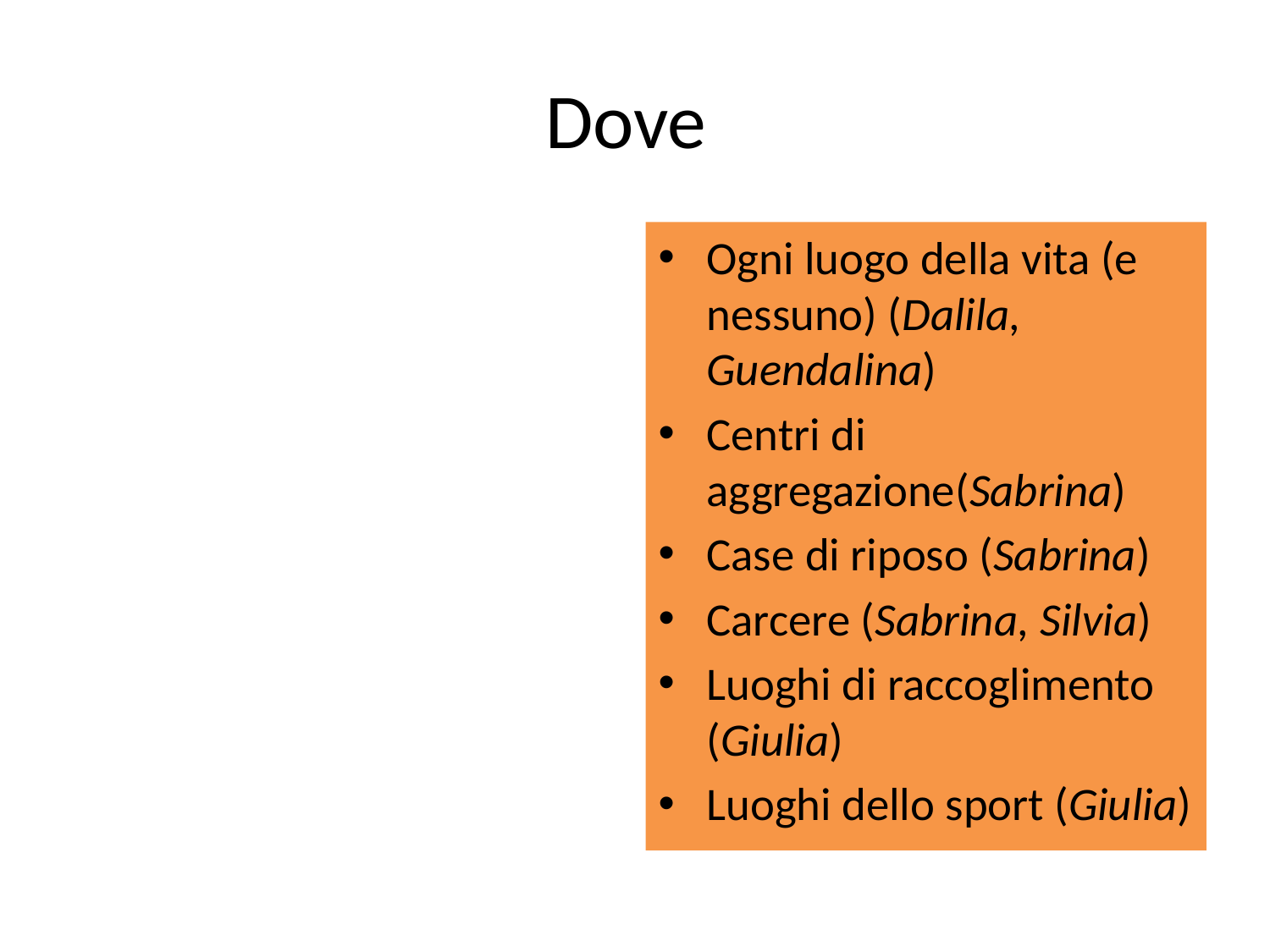

# Dove

Ogni luogo della vita (e nessuno) (Dalila, Guendalina)
Centri di aggregazione(Sabrina)
Case di riposo (Sabrina)
Carcere (Sabrina, Silvia)
Luoghi di raccoglimento (Giulia)
Luoghi dello sport (Giulia)